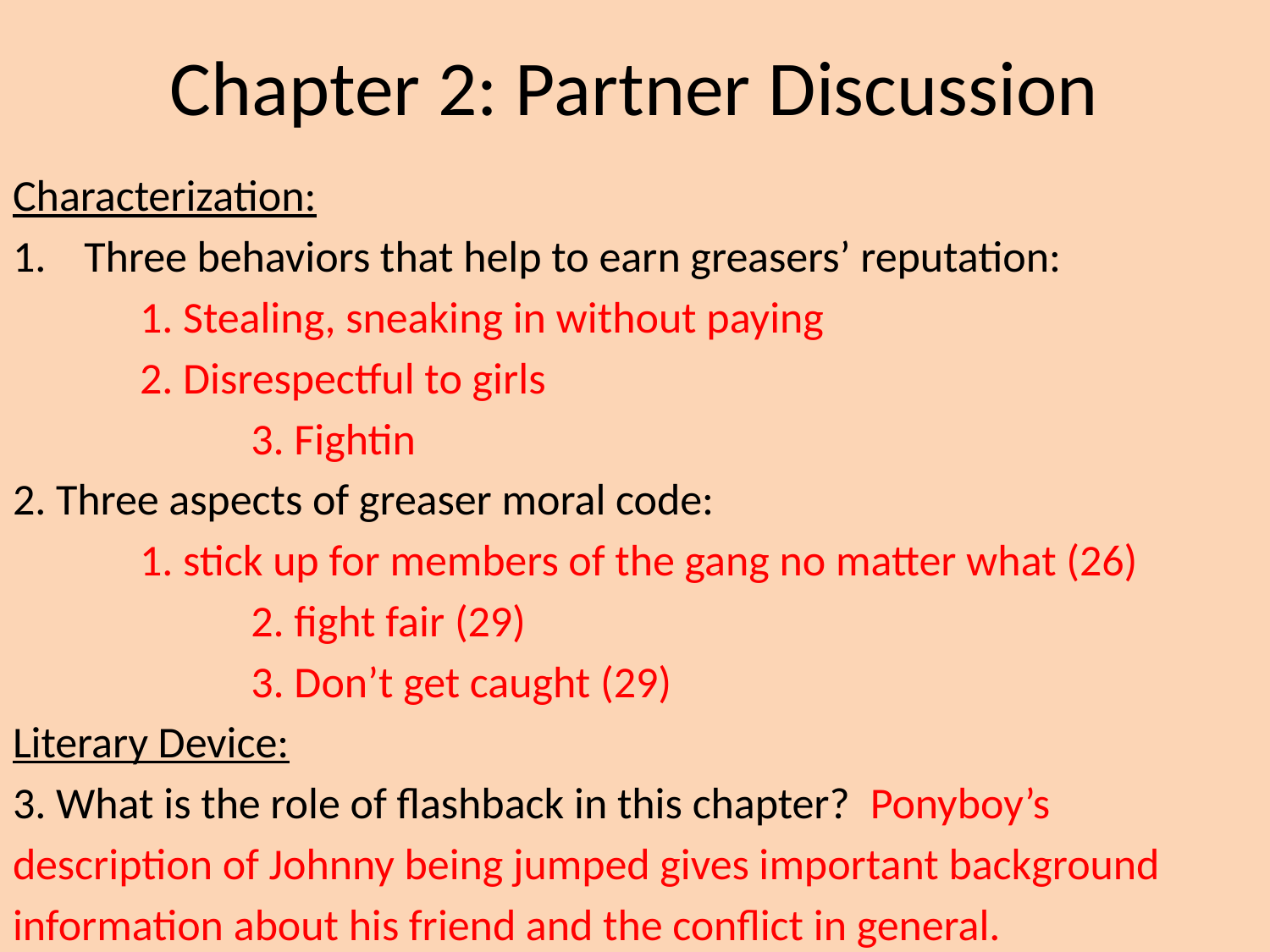

# Chapter 2: Partner Discussion
Characterization:
Three behaviors that help to earn greasers’ reputation:
	1. Stealing, sneaking in without paying
	2. Disrespectful to girls
	3. Fightin
2. Three aspects of greaser moral code:
	1. stick up for members of the gang no matter what (26)
	2. fight fair (29)
	3. Don’t get caught (29)
Literary Device:
3. What is the role of flashback in this chapter?  Ponyboy’s description of Johnny being jumped gives important background information about his friend and the conflict in general.